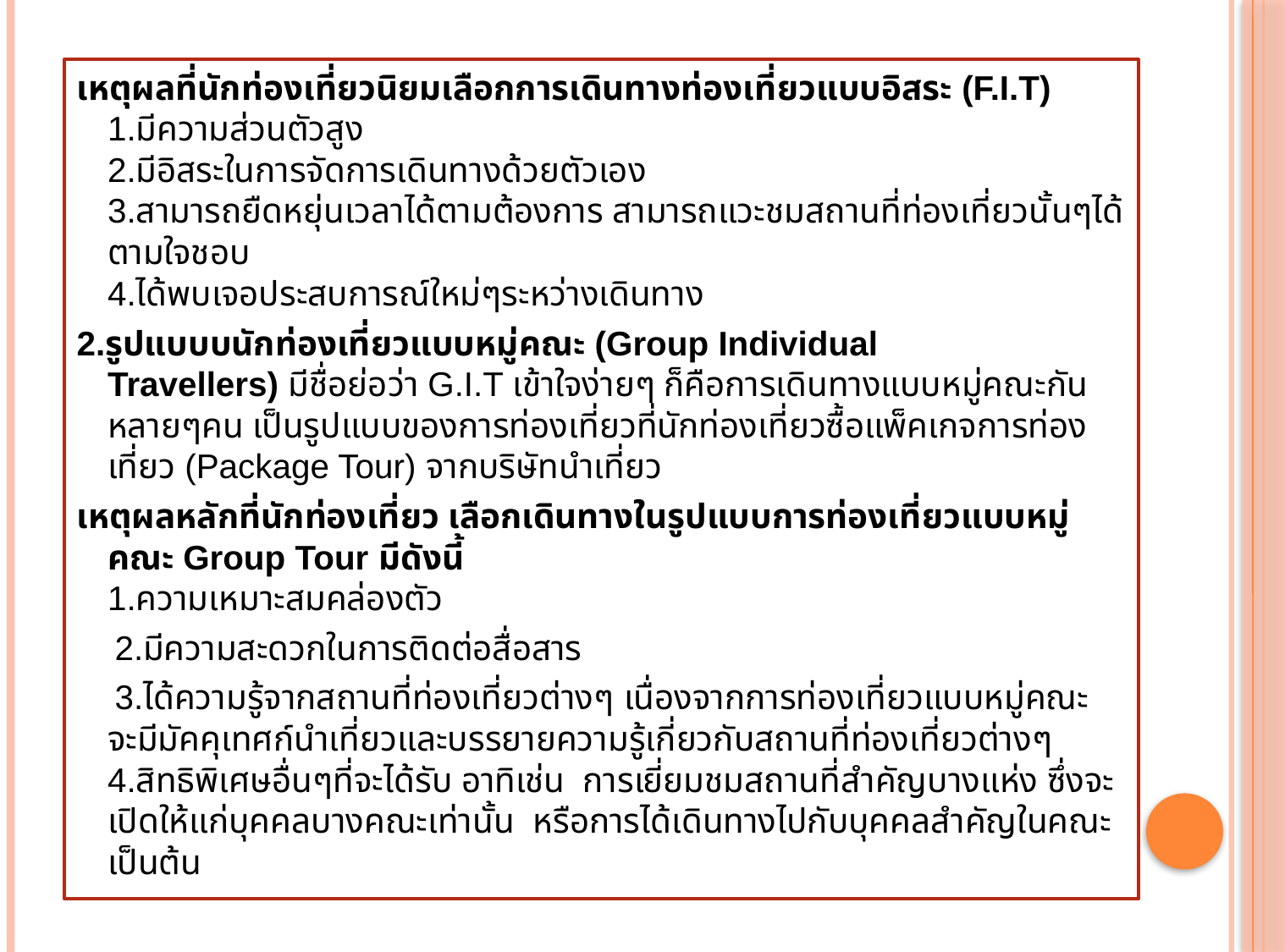

เหตุผลที่นักท่องเที่ยวนิยมเลือกการเดินทางท่องเที่ยวแบบอิสระ (F.I.T)
1.มีความส่วนตัวสูง
2.มีอิสระในการจัดการเดินทางด้วยตัวเอง
3.สามารถยืดหยุ่นเวลาได้ตามต้องการ สามารถแวะชมสถานที่ท่องเที่ยวนั้นๆได้ตามใจชอบ
4.ได้พบเจอประสบการณ์ใหม่ๆระหว่างเดินทาง
2.รูปแบบบนักท่องเที่ยวแบบหมู่คณะ (Group Individual Travellers) มีชื่อย่อว่า G.I.T เข้าใจง่ายๆ ก็คือการเดินทางแบบหมู่คณะกันหลายๆคน เป็นรูปแบบของการท่องเที่ยวที่นักท่องเที่ยวซื้อแพ็คเกจการท่องเที่ยว (Package Tour) จากบริษัทนำเที่ยว
เหตุผลหลักที่นักท่องเที่ยว เลือกเดินทางในรูปแบบการท่องเที่ยวแบบหมู่คณะ Group Tour มีดังนี้
1.ความเหมาะสมคล่องตัว
    2.มีความสะดวกในการติดต่อสื่อสาร
    3.ได้ความรู้จากสถานที่ท่องเที่ยวต่างๆ เนื่องจากการท่องเที่ยวแบบหมู่คณะ จะมีมัคคุเทศก์นำเที่ยวและบรรยายความรู้เกี่ยวกับสถานที่ท่องเที่ยวต่างๆ
4.สิทธิพิเศษอื่นๆที่จะได้รับ อาทิเช่น  การเยี่ยมชมสถานที่สำคัญบางแห่ง ซึ่งจะเปิดให้แก่บุคคลบางคณะเท่านั้น  หรือการได้เดินทางไปกับบุคคลสำคัญในคณะ เป็นต้น